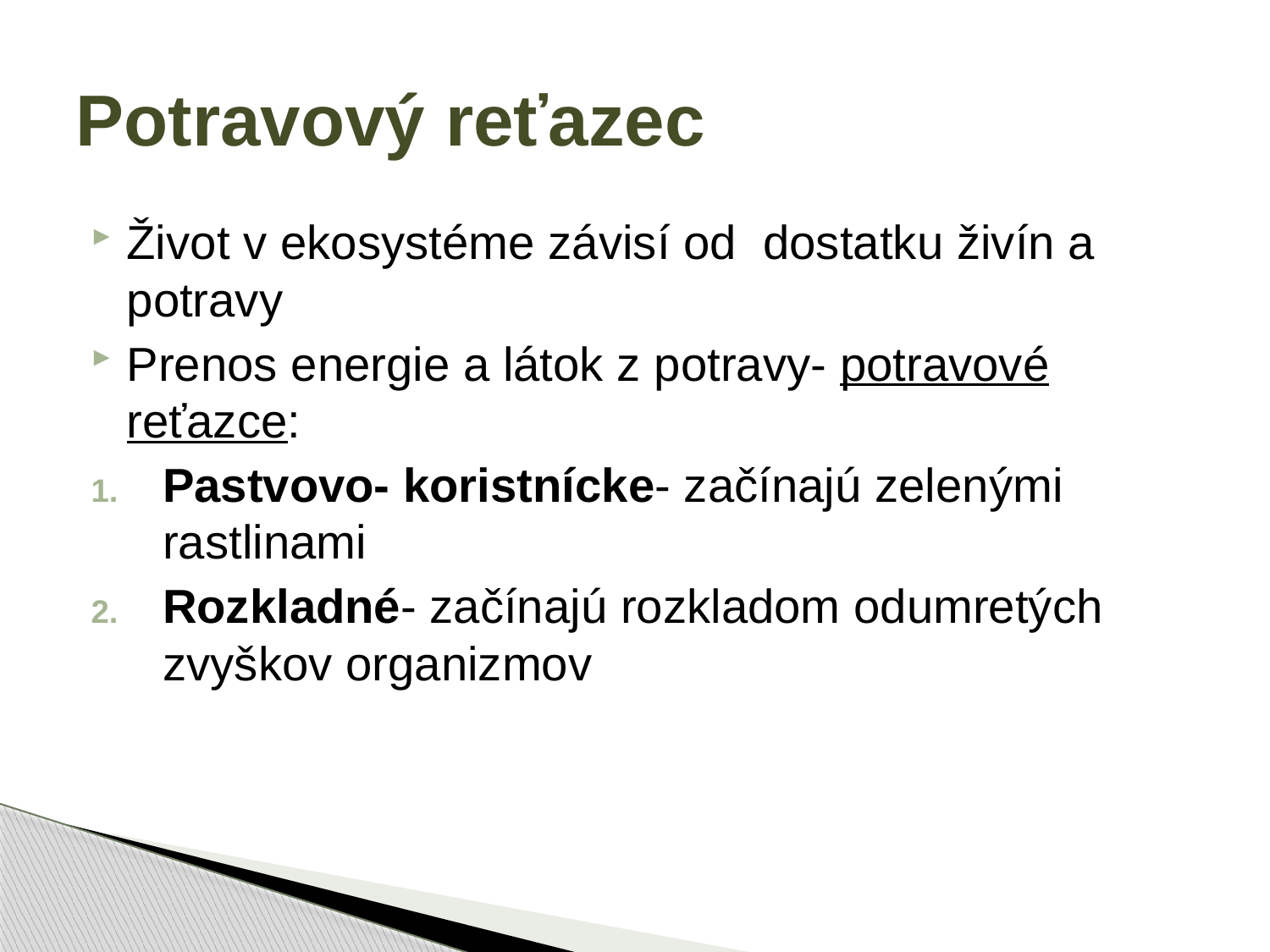

# Potravový reťazec
Život v ekosystéme závisí od  dostatku živín a potravy
Prenos energie a látok z potravy- potravové reťazce:
Pastvovo- koristnícke- začínajú zelenými rastlinami
Rozkladné- začínajú rozkladom odumretých zvyškov organizmov